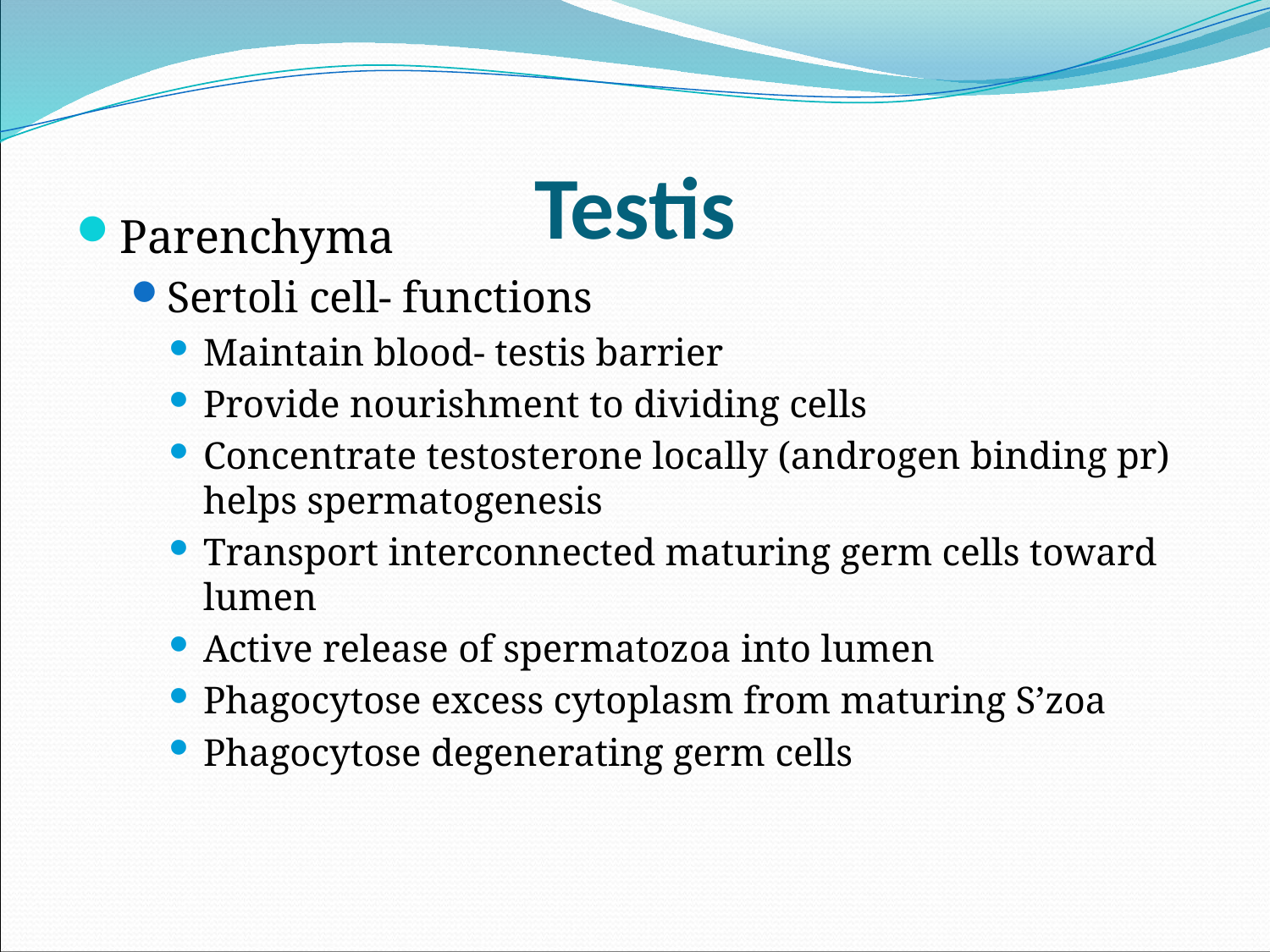

# Testis
Parenchyma
Sertoli cell- functions
Maintain blood- testis barrier
Provide nourishment to dividing cells
Concentrate testosterone locally (androgen binding pr) helps spermatogenesis
Transport interconnected maturing germ cells toward lumen
Active release of spermatozoa into lumen
Phagocytose excess cytoplasm from maturing S’zoa
Phagocytose degenerating germ cells